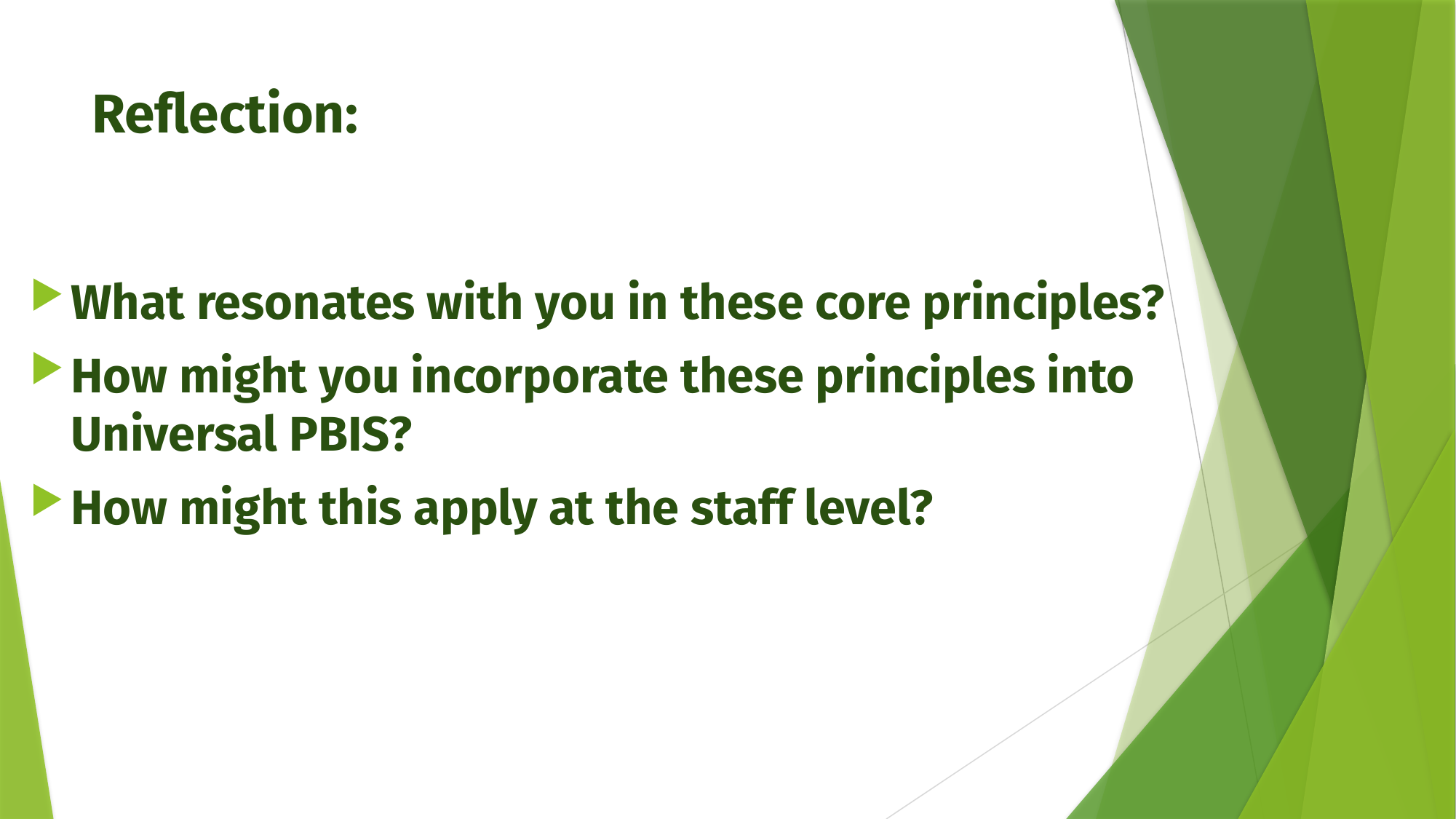

# Reflection:
What resonates with you in these core principles?
How might you incorporate these principles into Universal PBIS?
How might this apply at the staff level?